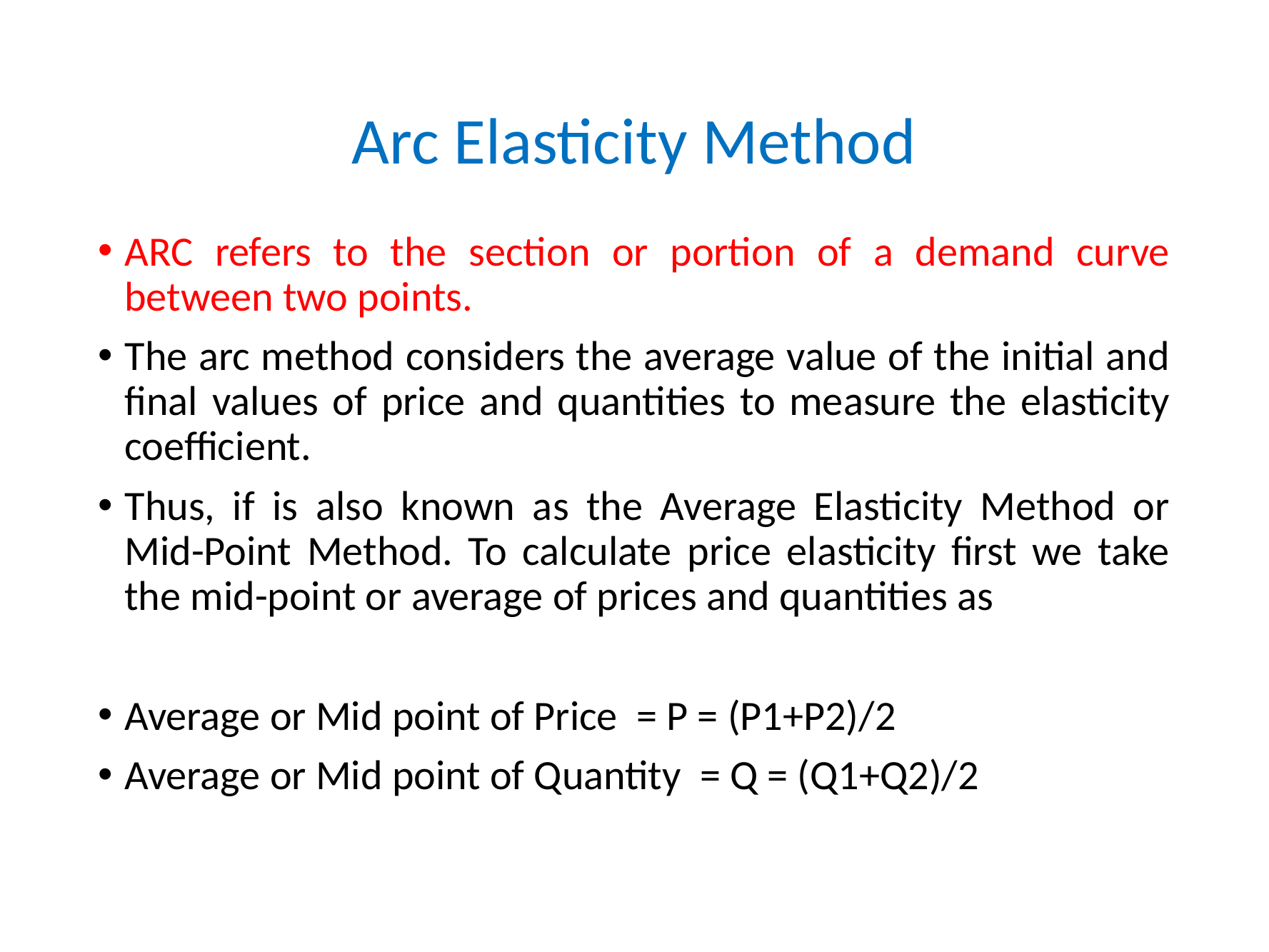

# Arc Elasticity Method
ARC refers to the section or portion of a demand curve between two points.
The arc method considers the average value of the initial and final values of price and quantities to measure the elasticity coefficient.
Thus, if is also known as the Average Elasticity Method or Mid-Point Method. To calculate price elasticity first we take the mid-point or average of prices and quantities as

Average or Mid point of Price  = P = (P1+P2)/2
Average or Mid point of Quantity  = Q = (Q1+Q2)/2